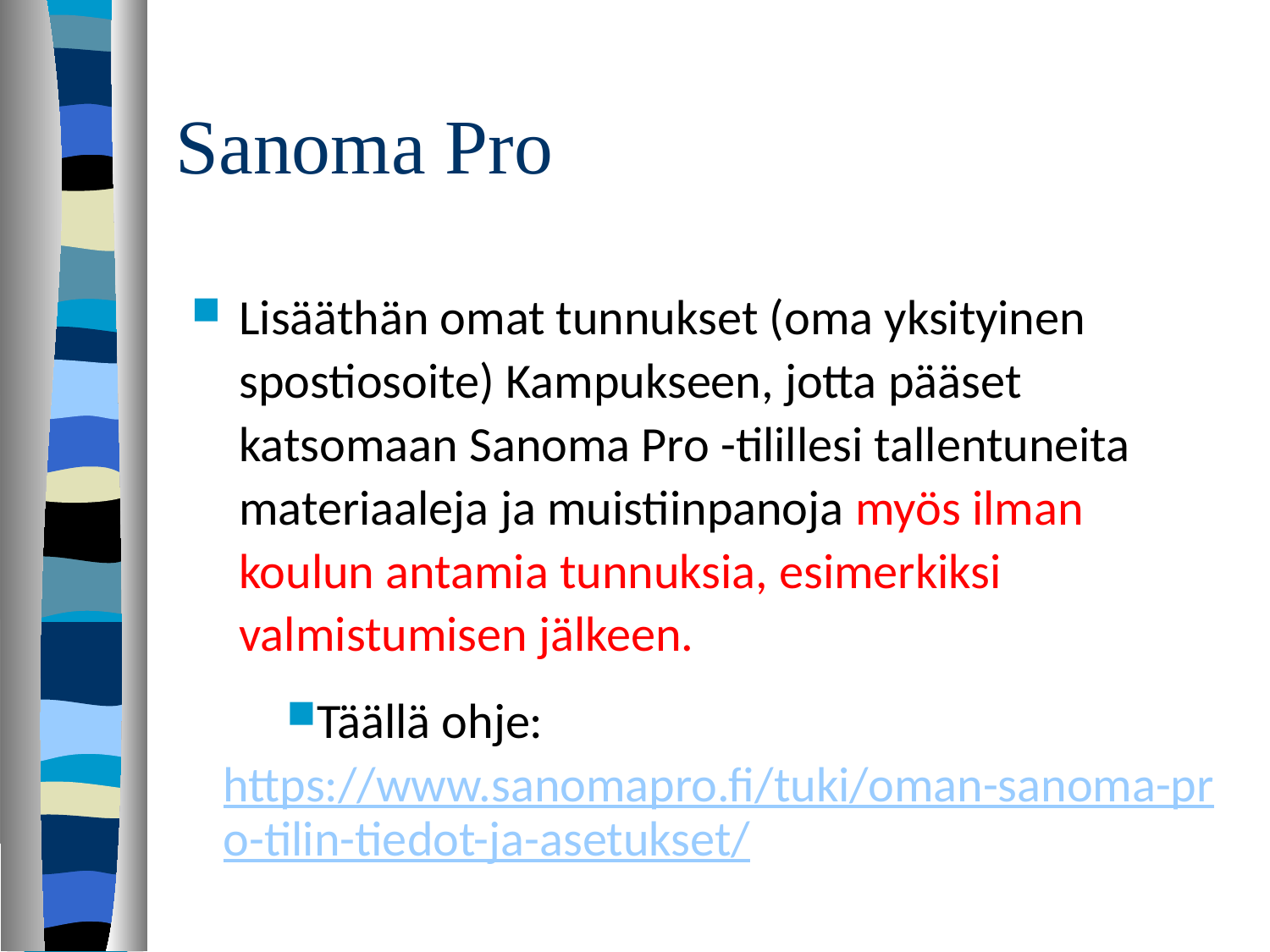

# Sanoma Pro
Lisääthän omat tunnukset (oma yksityinen spostiosoite) Kampukseen, jotta pääset katsomaan Sanoma Pro -tilillesi tallentuneita materiaaleja ja muistiinpanoja myös ilman koulun antamia tunnuksia, esimerkiksi valmistumisen jälkeen.
Täällä ohje: https://www.sanomapro.fi/tuki/oman-sanoma-pro-tilin-tiedot-ja-asetukset/